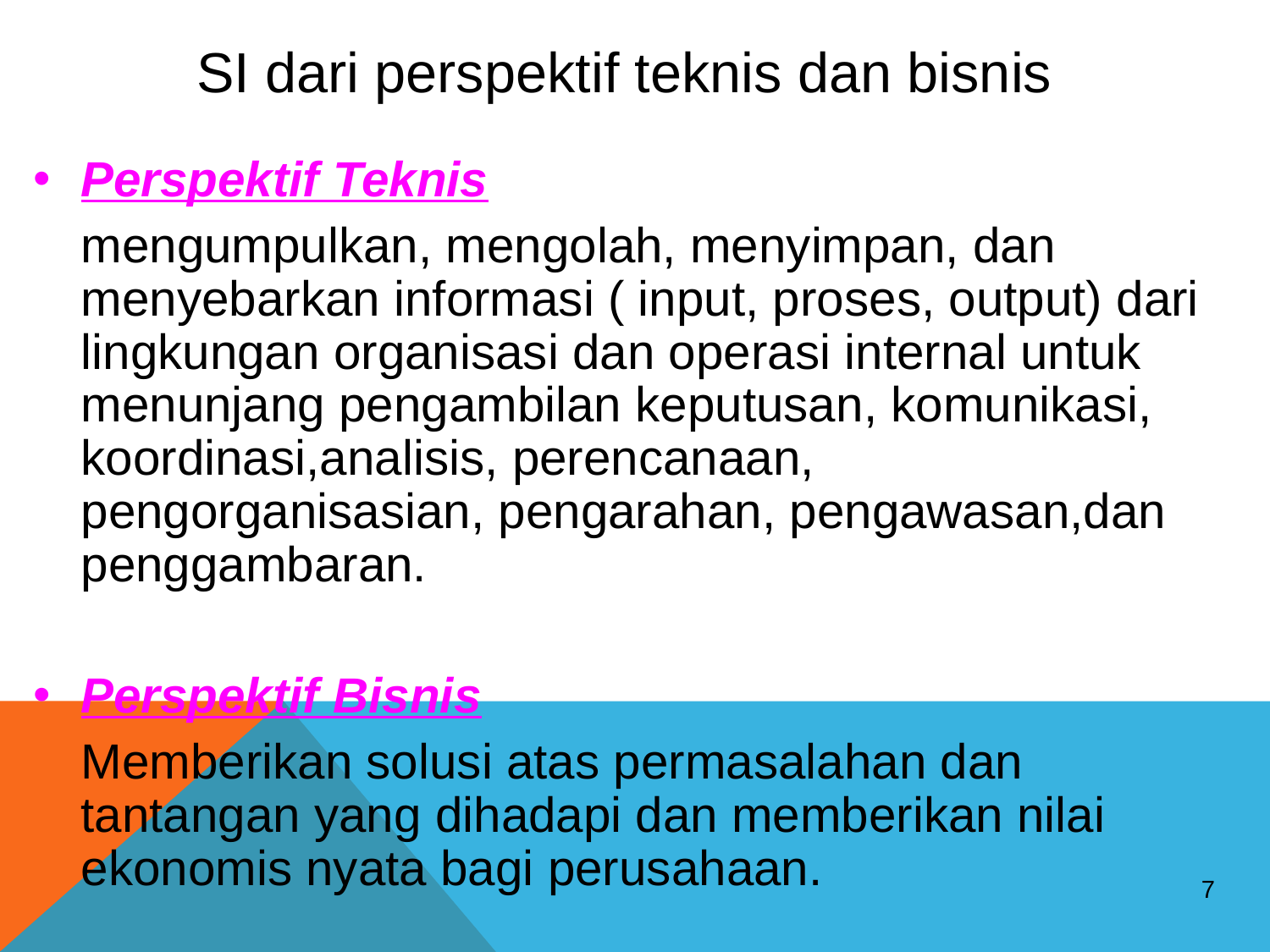

SI dari perspektif teknis dan bisnis
Perspektif Teknis
	mengumpulkan, mengolah, menyimpan, dan menyebarkan informasi ( input, proses, output) dari lingkungan organisasi dan operasi internal untuk menunjang pengambilan keputusan, komunikasi, koordinasi,analisis, perencanaan, pengorganisasian, pengarahan, pengawasan,dan penggambaran.

Perspektif Bisnis
	Memberikan solusi atas permasalahan dan tantangan yang dihadapi dan memberikan nilai ekonomis nyata bagi perusahaan.
7